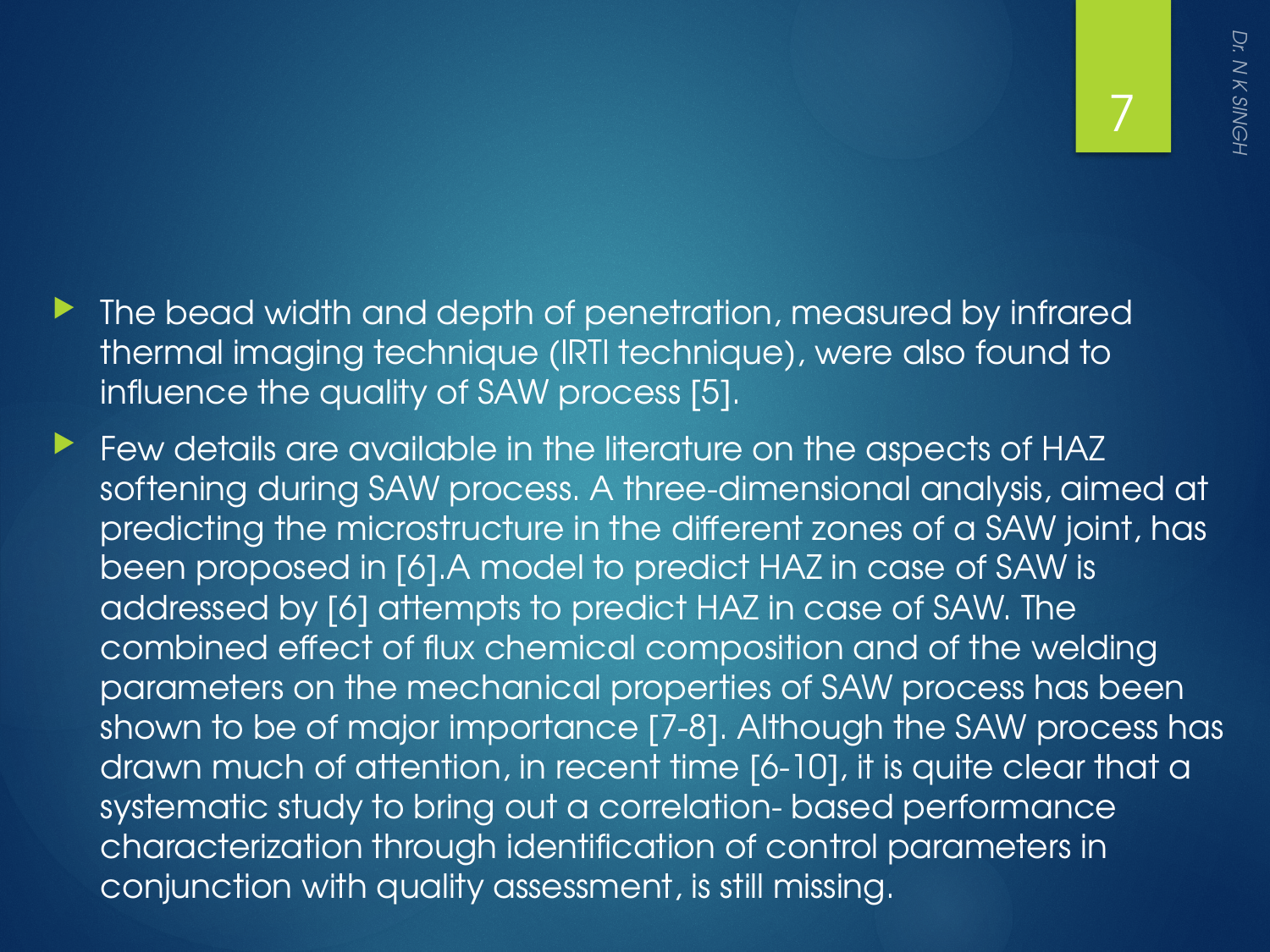

7
#
Dr. N K SINGH
The bead width and depth of penetration, measured by infrared thermal imaging technique (IRTI technique), were also found to influence the quality of SAW process [5].
Few details are available in the literature on the aspects of HAZ softening during SAW process. A three-dimensional analysis, aimed at predicting the microstructure in the different zones of a SAW joint, has been proposed in [6].A model to predict HAZ in case of SAW is addressed by [6] attempts to predict HAZ in case of SAW. The combined effect of flux chemical composition and of the welding parameters on the mechanical properties of SAW process has been shown to be of major importance [7-8]. Although the SAW process has drawn much of attention, in recent time [6-10], it is quite clear that a systematic study to bring out a correlation- based performance characterization through identification of control parameters in conjunction with quality assessment, is still missing.